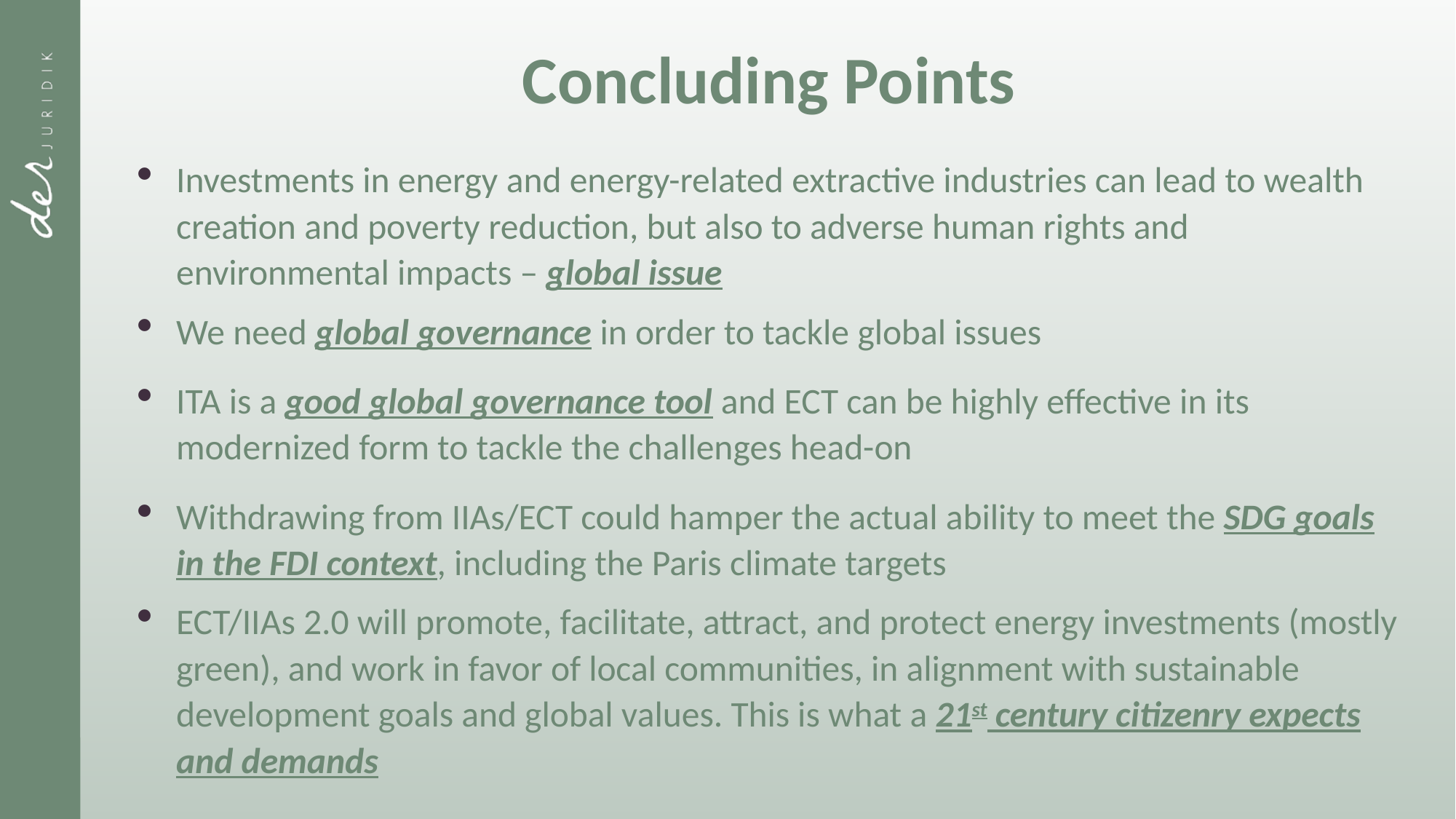

# Concluding Points
Investments in energy and energy-related extractive industries can lead to wealth creation and poverty reduction, but also to adverse human rights and environmental impacts – global issue
We need global governance in order to tackle global issues
ITA is a good global governance tool and ECT can be highly effective in its modernized form to tackle the challenges head-on
Withdrawing from IIAs/ECT could hamper the actual ability to meet the SDG goals in the FDI context, including the Paris climate targets
ECT/IIAs 2.0 will promote, facilitate, attract, and protect energy investments (mostly green), and work in favor of local communities, in alignment with sustainable development goals and global values. This is what a 21st century citizenry expects and demands